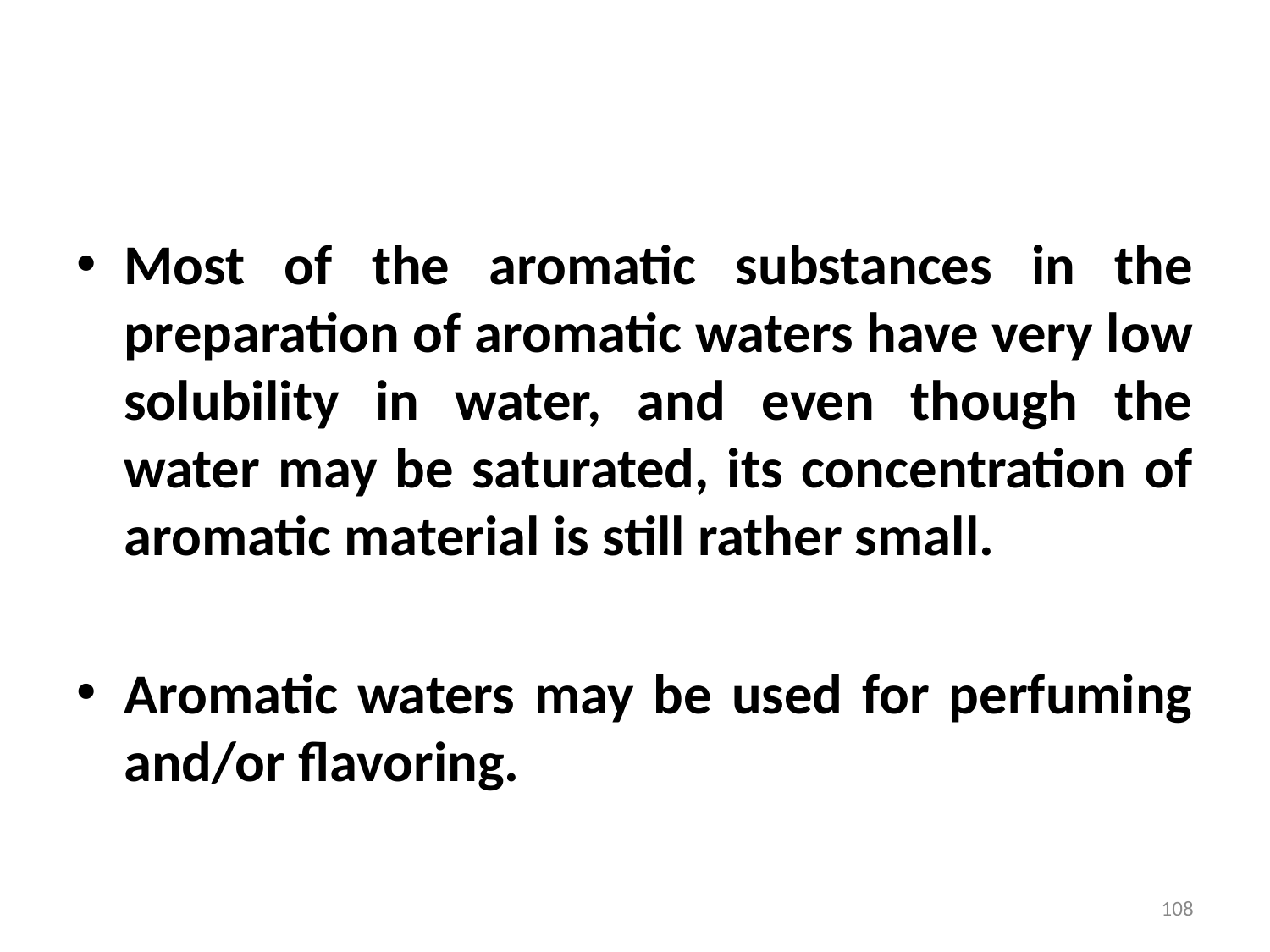

Most of the aromatic substances in the preparation of aromatic waters have very low solubility in water, and even though the water may be saturated, its concentration of aromatic material is still rather small.

Aromatic waters may be used for perfuming and/or flavoring.
108